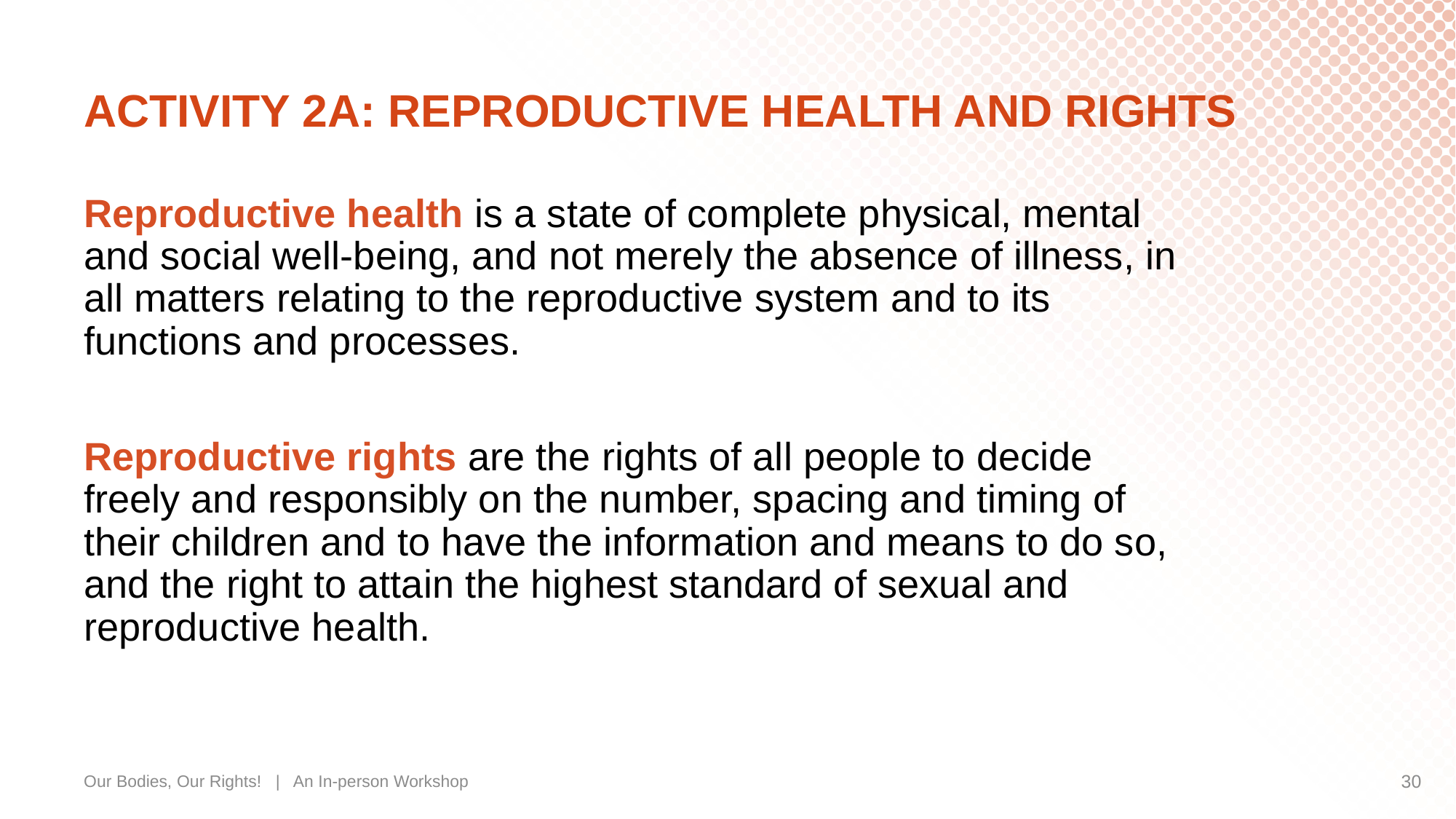

# ACTIVITY 2A: REPRODUCTIVE HEALTH AND RIGHTS
Reproductive health is a state of complete physical, mental and social well-being, and not merely the absence of illness, in all matters relating to the reproductive system and to its functions and processes.

Reproductive rights are the rights of all people to decide freely and responsibly on the number, spacing and timing of their children and to have the information and means to do so, and the right to attain the highest standard of sexual and reproductive health.
Our Bodies, Our Rights!   |   An In-person Workshop
30